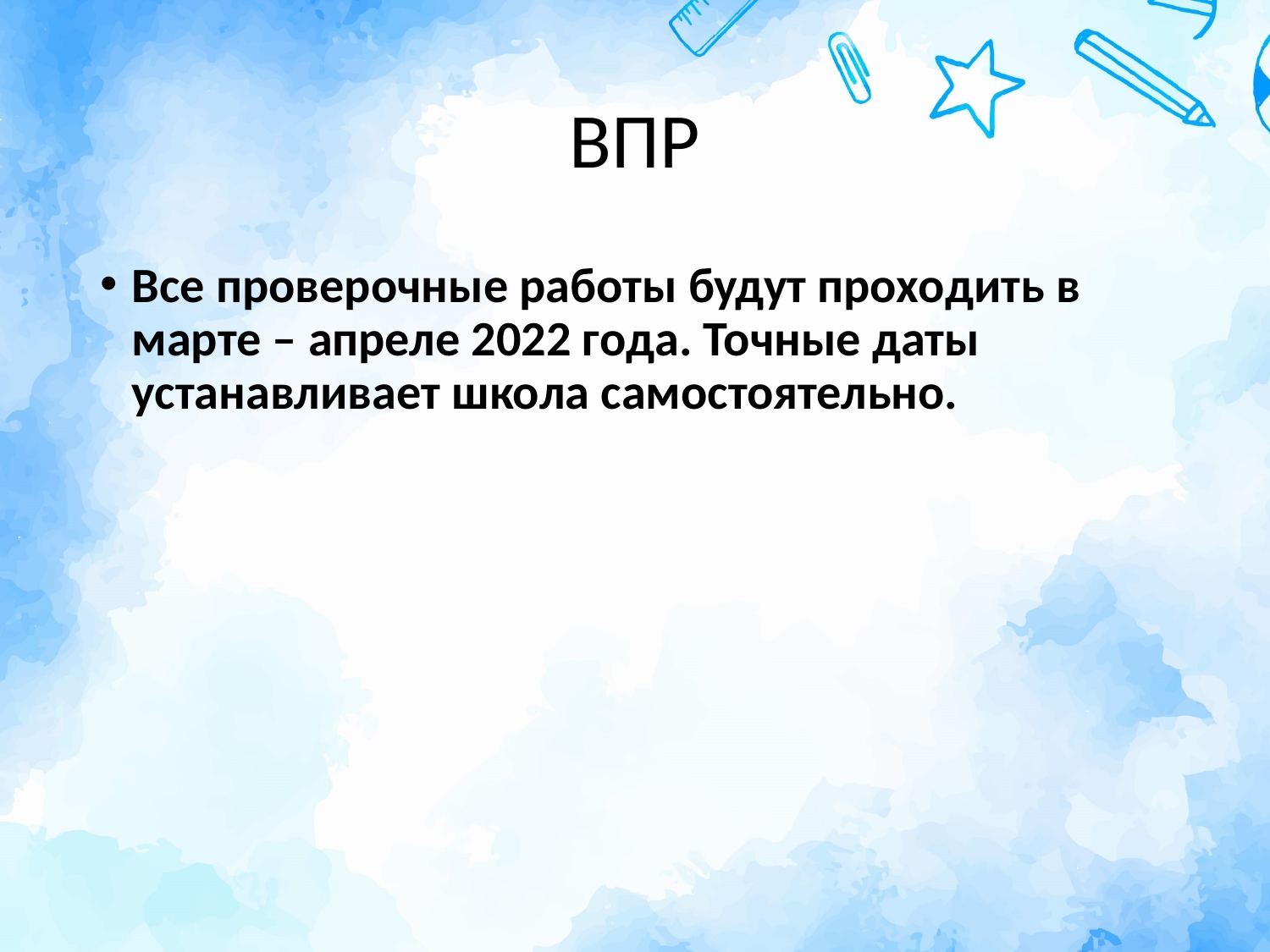

# ВПР
Все проверочные работы будут проходить в марте – апреле 2022 года. Точные даты устанавливает школа самостоятельно.